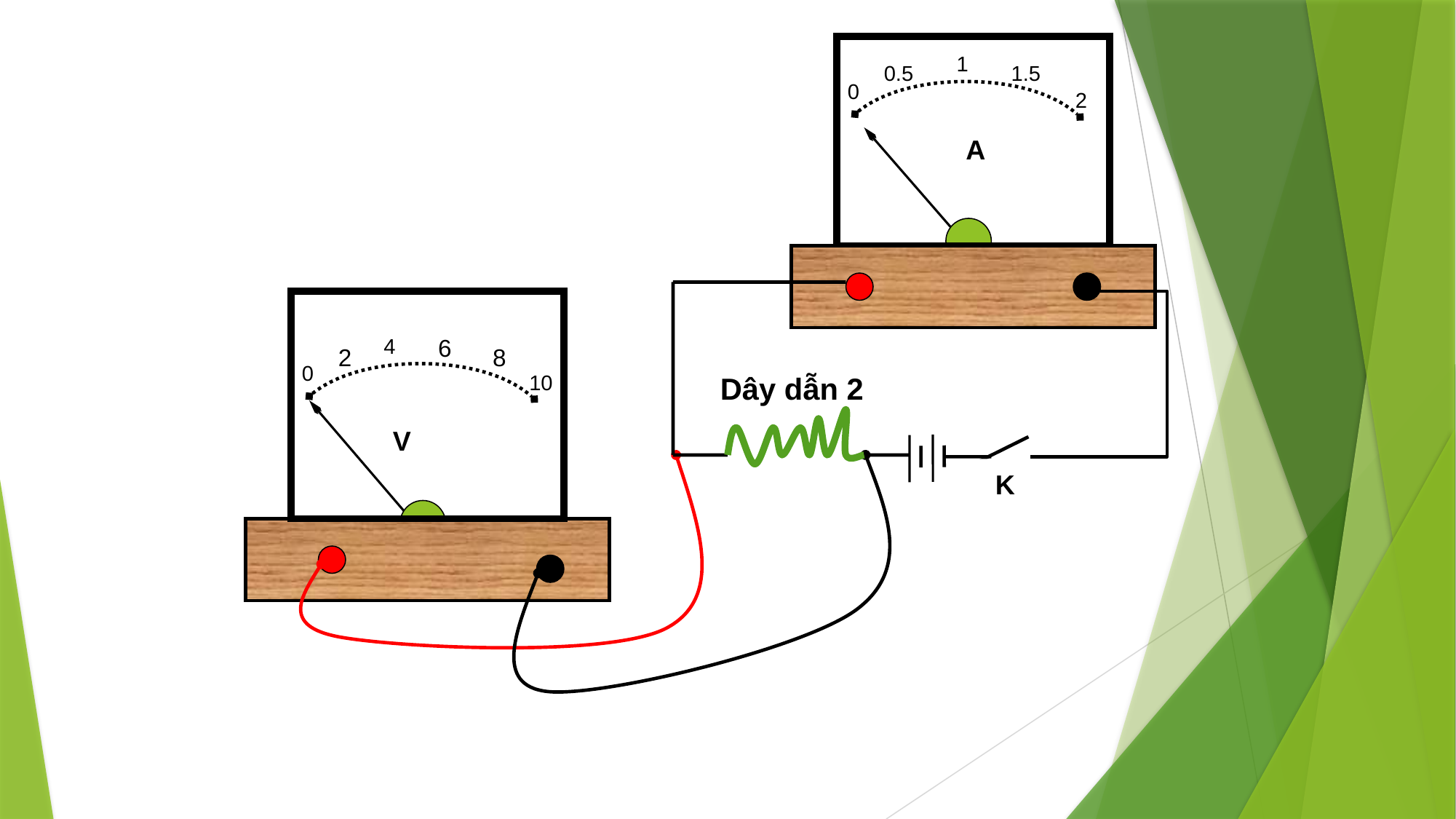

1
0.5
1.5
0

2

A

4
6
2
8
0

10
Dây dẫn 2

V

K